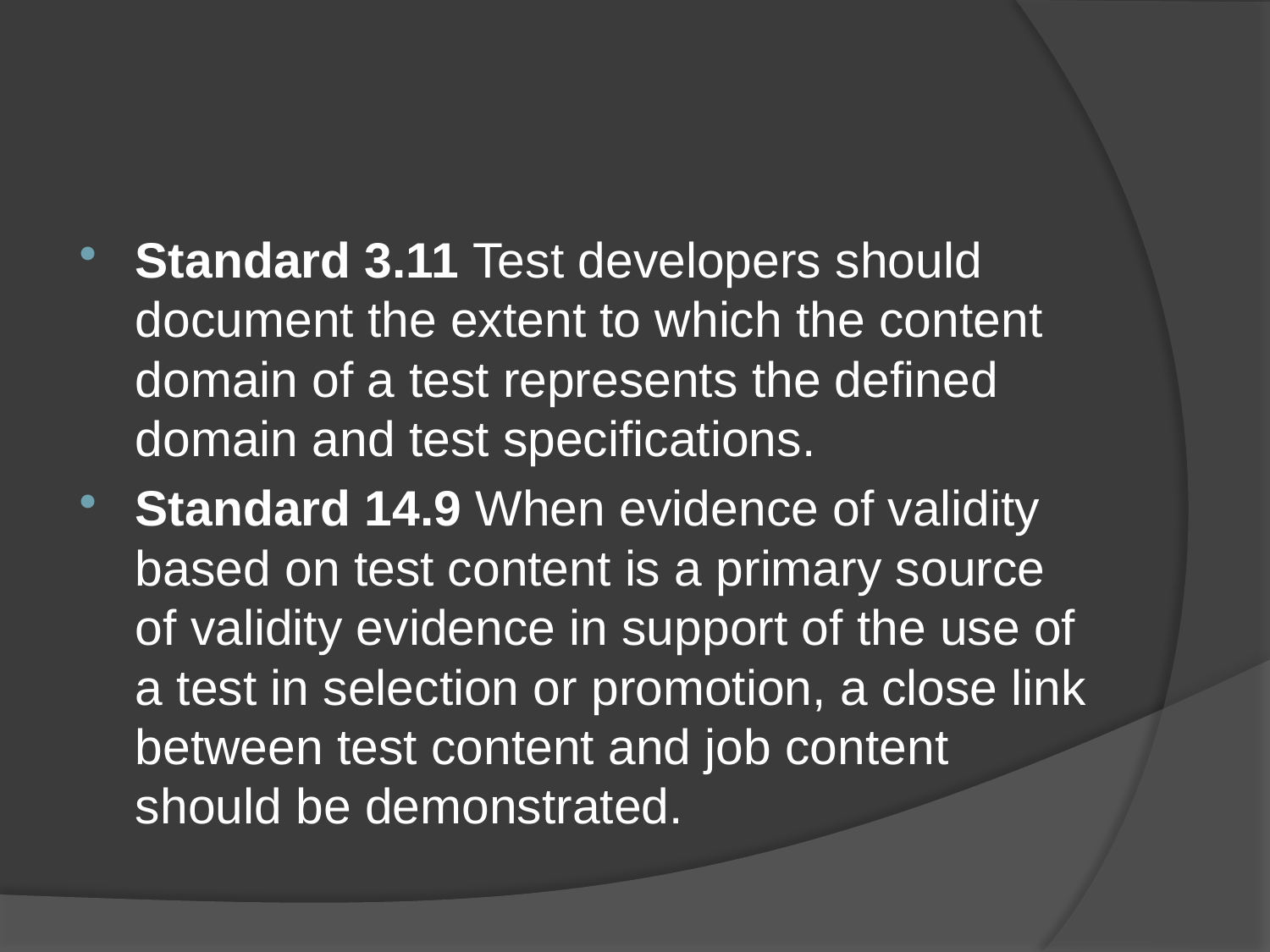

#
Standard 3.11 Test developers should document the extent to which the content domain of a test represents the defined domain and test specifications.
Standard 14.9 When evidence of validity based on test content is a primary source of validity evidence in support of the use of a test in selection or promotion, a close link between test content and job content should be demonstrated.